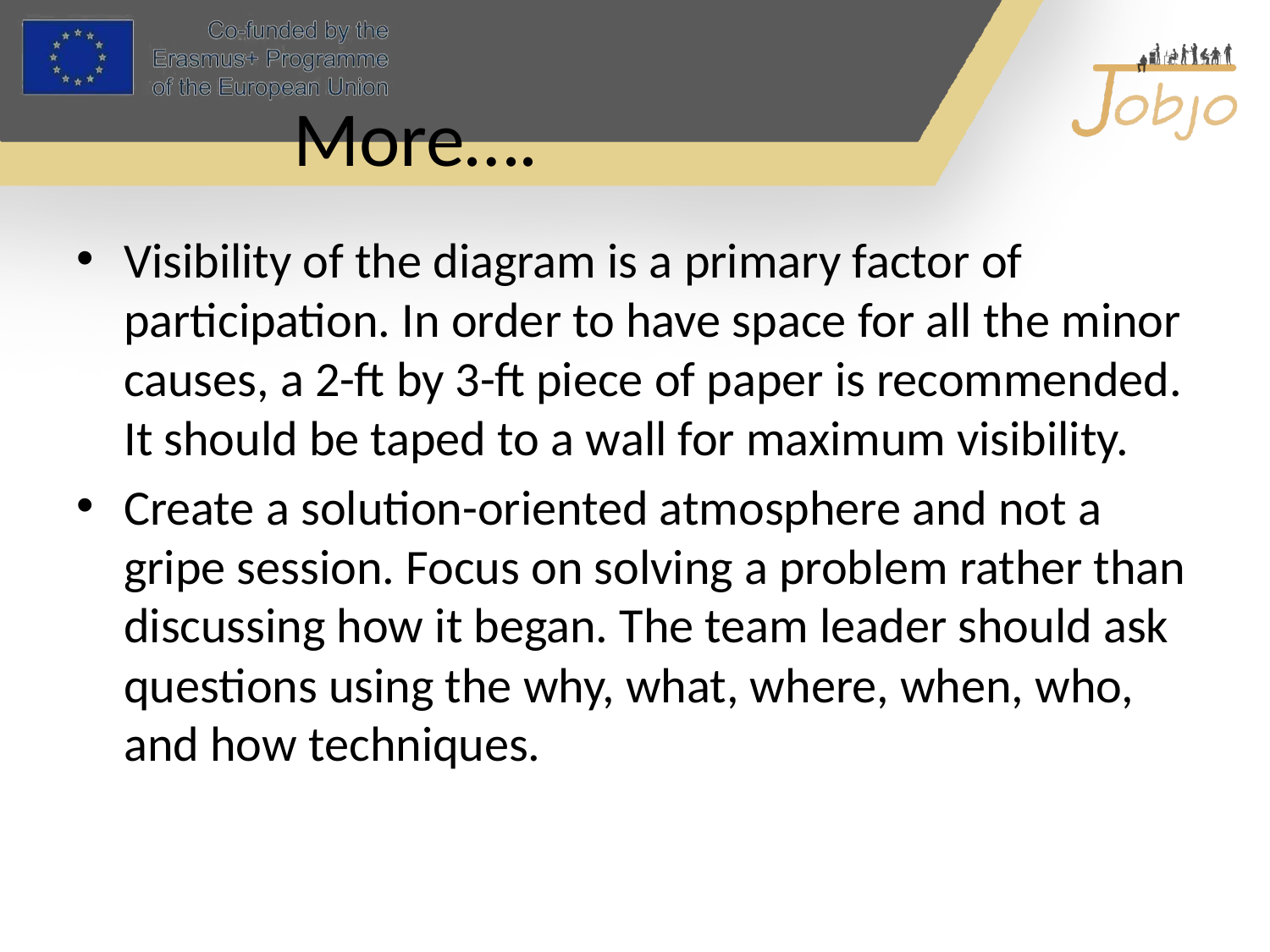

# More….
Visibility of the diagram is a primary factor of participation. In order to have space for all the minor causes, a 2-ft by 3-ft piece of paper is recommended. It should be taped to a wall for maximum visibility.
Create a solution-oriented atmosphere and not a gripe session. Focus on solving a problem rather than discussing how it began. The team leader should ask questions using the why, what, where, when, who, and how techniques.